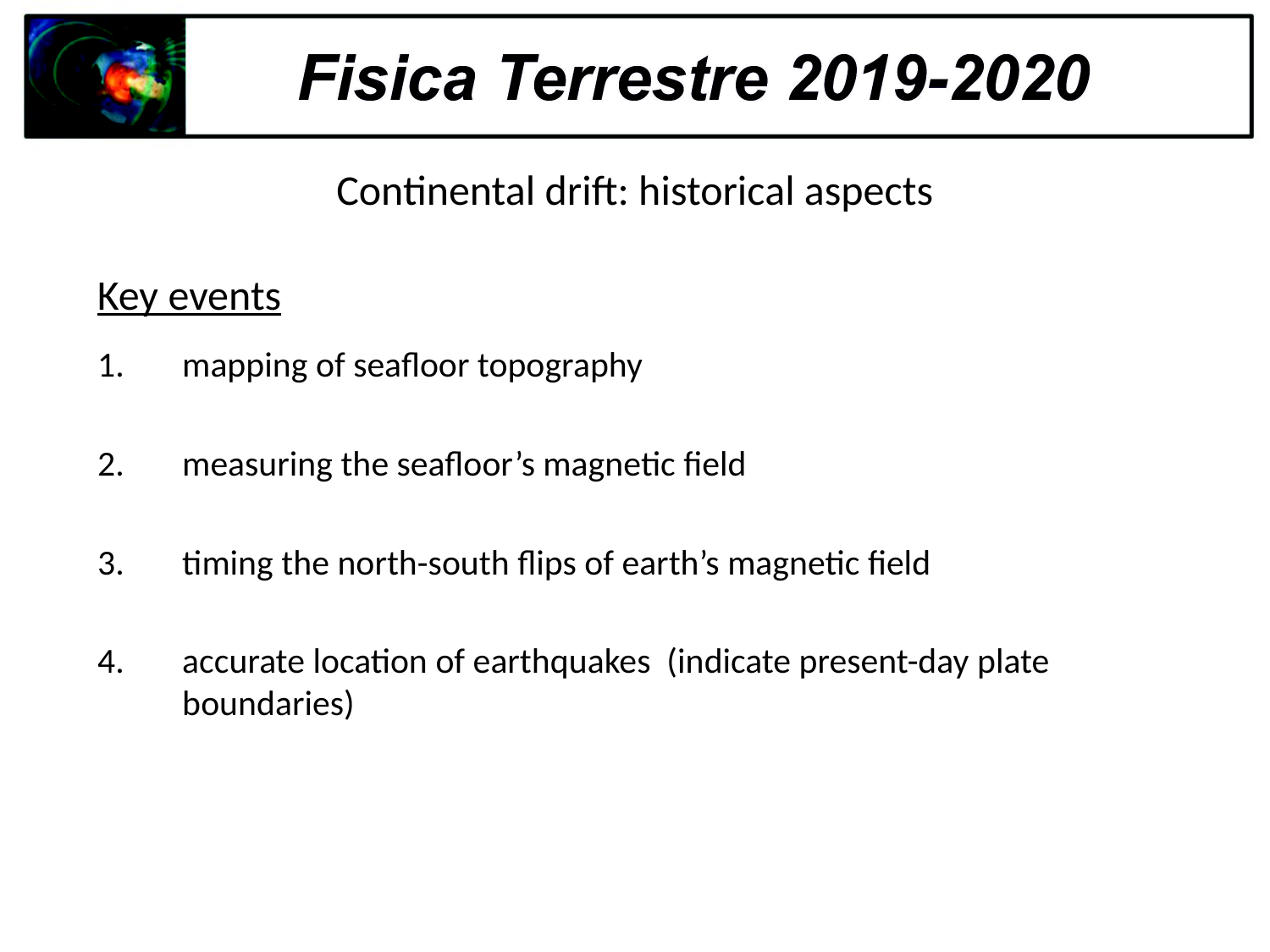

# Continental drift: historical aspects
Key events
mapping of seafloor topography

measuring the seafloor’s magnetic field

timing the north-south flips of earth’s magnetic field

accurate location of earthquakes  (indicate present-day plate boundaries)